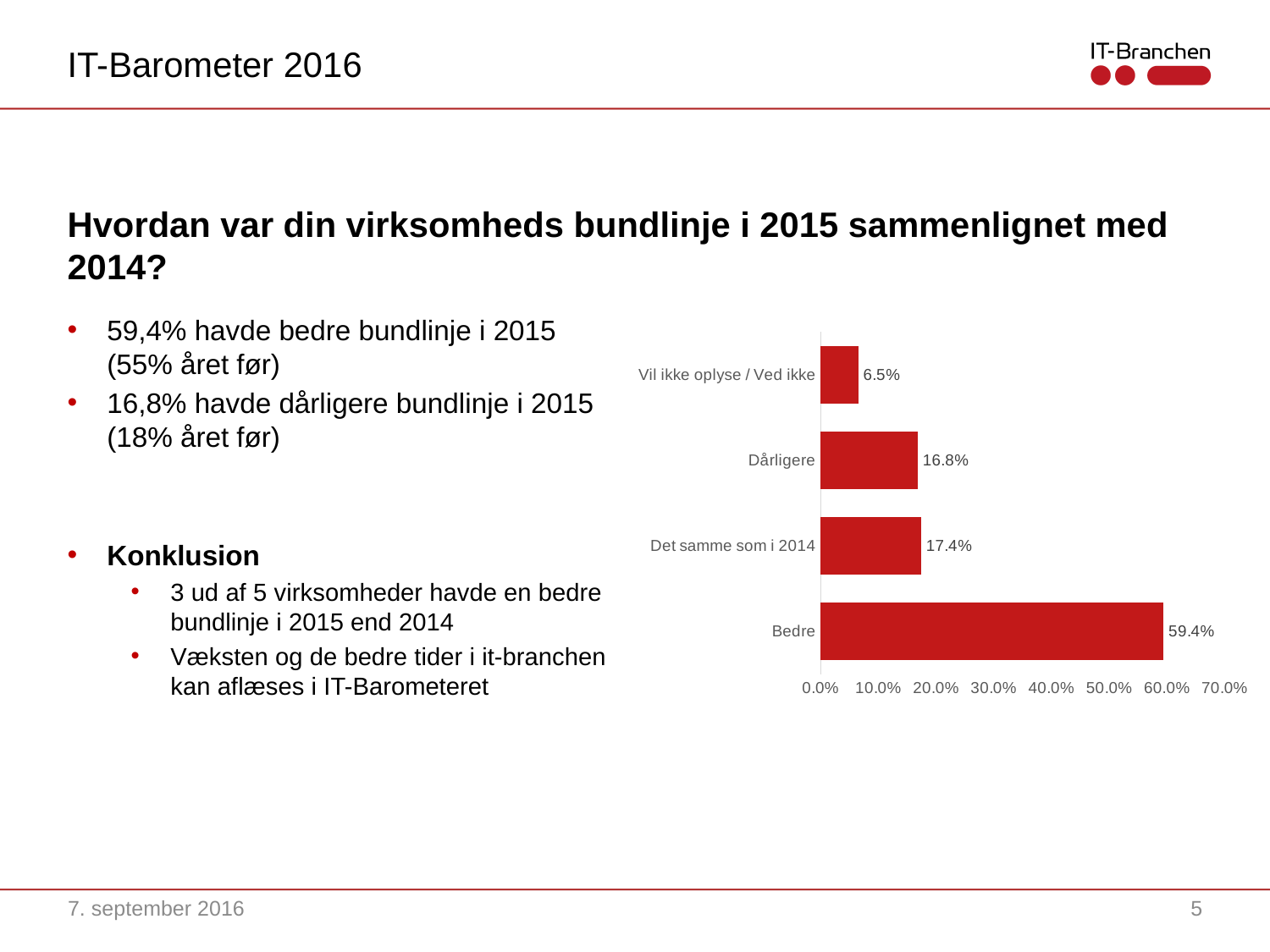

IT-Barometer 2016
# Hvordan var din virksomheds bundlinje i 2015 sammenlignet med 2014?
59,4% havde bedre bundlinje i 2015 (55% året før)
16,8% havde dårligere bundlinje i 2015 (18% året før)

Konklusion
3 ud af 5 virksomheder havde en bedre bundlinje i 2015 end 2014
Væksten og de bedre tider i it-branchen kan aflæses i IT-Barometeret

### Chart

| Category |  |
|---|---|
| Bedre | 0.594 |
| Det samme som i 2014 | 0.174 |
| Dårligere | 0.168 |
| Vil ikke oplyse / Ved ikke | 0.065 |
7. september 2016
5